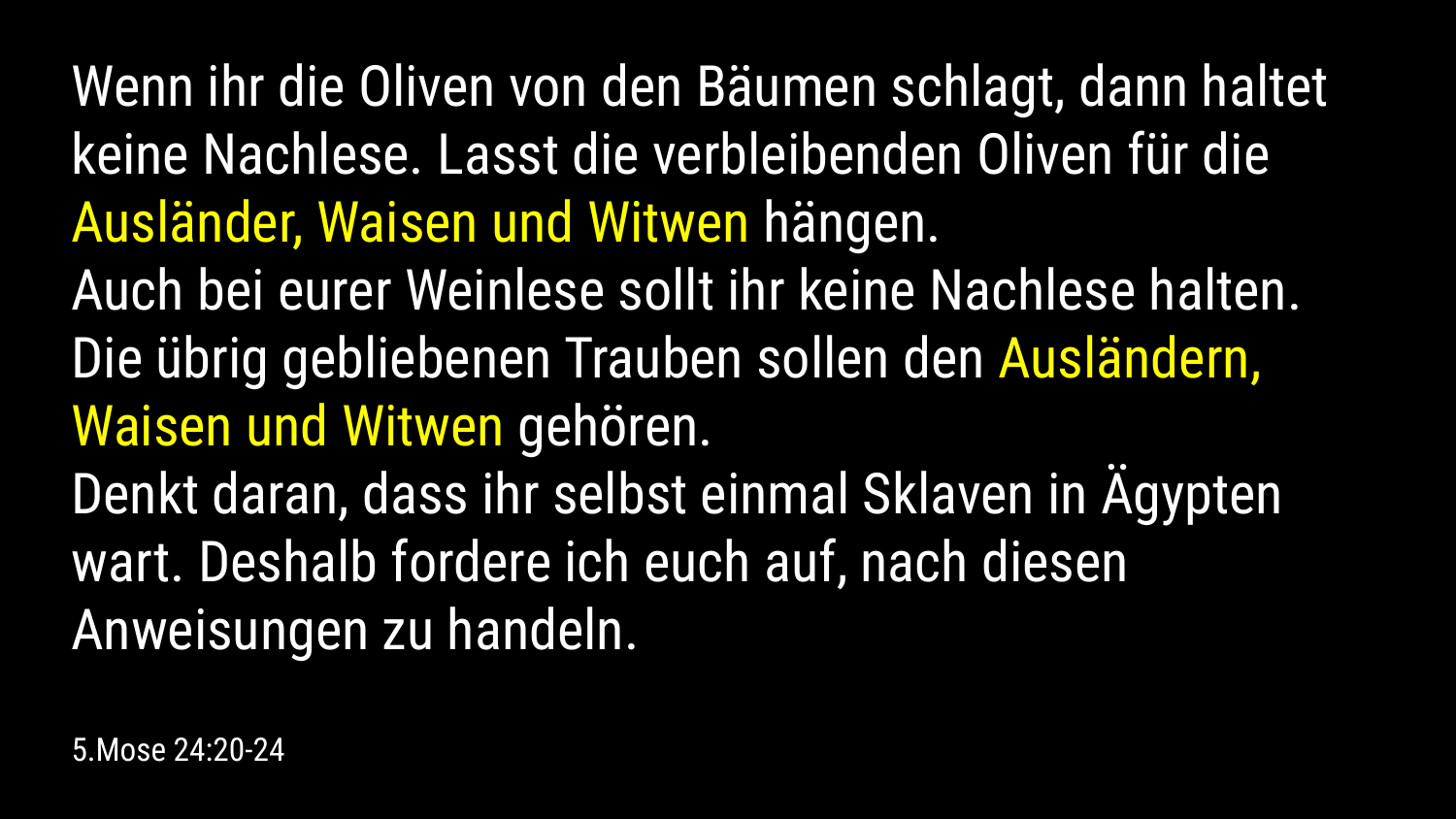

Wenn ihr die Oliven von den Bäumen schlagt, dann haltet keine Nachlese. Lasst die verbleibenden Oliven für die Ausländer, Waisen und Witwen hängen.
Auch bei eurer Weinlese sollt ihr keine Nachlese halten. Die übrig gebliebenen Trauben sollen den Ausländern, Waisen und Witwen gehören.
Denkt daran, dass ihr selbst einmal Sklaven in Ägypten wart. Deshalb fordere ich euch auf, nach diesen Anweisungen zu handeln.

5.Mose 24:20-24